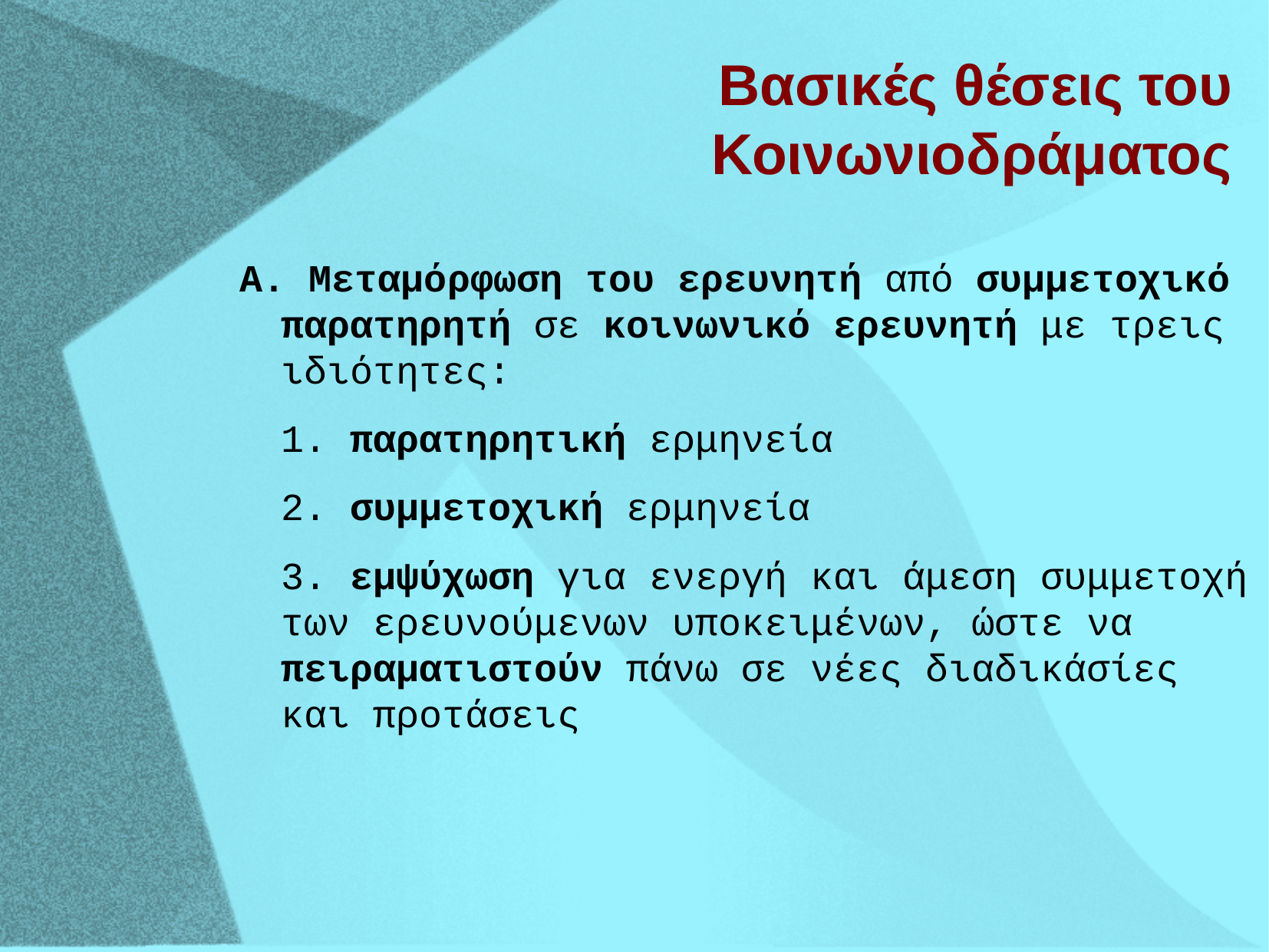

Βασικές θέσεις του Κοινωνιοδράματος
Α. Μεταμόρφωση του ερευνητή από συμμετοχικό παρατηρητή σε κοινωνικό ερευνητή με τρεις  ιδιότητες:
	1. παρατηρητική ερμηνεία
	2. συμμετοχική ερμηνεία
	3. εμψύχωση για ενεργή και άμεση συμμετοχή των ερευνούμενων υποκειμένων, ώστε να πειραματιστούν πάνω σε νέες διαδικάσίες και προτάσεις